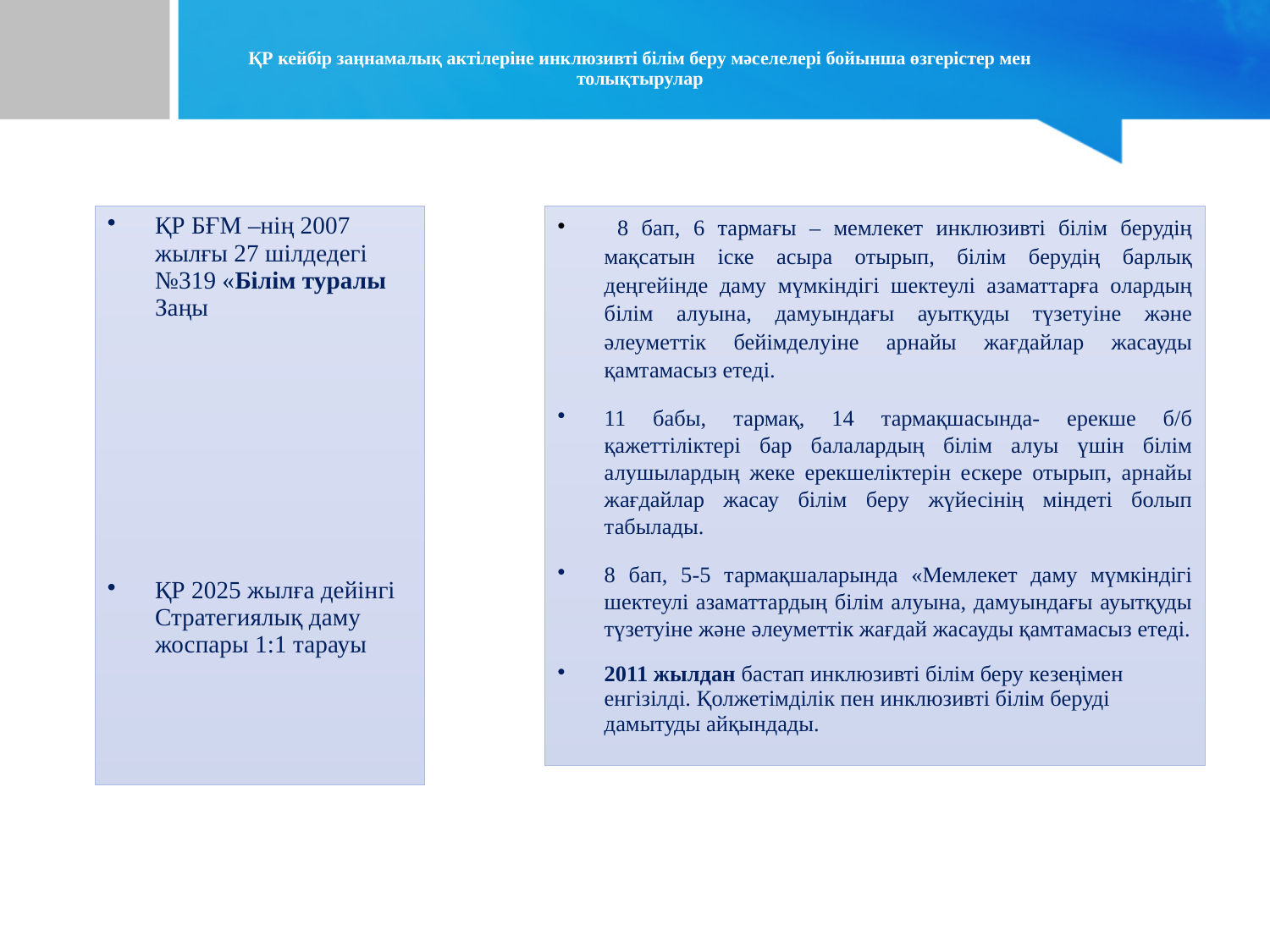

ҚР кейбір заңнамалық актілеріне инклюзивті білім беру мәселелері бойынша өзгерістер мен толықтырулар
ҚР БҒМ –нің 2007 жылғы 27 шілдедегі №319 «Білім туралы Заңы

ҚР 2025 жылға дейінгі Стратегиялық даму жоспары 1:1 тарауы
 8 бап, 6 тармағы – мемлекет инклюзивті білім берудің мақсатын іске асыра отырып, білім берудің барлық деңгейінде даму мүмкіндігі шектеулі азаматтарға олардың білім алуына, дамуындағы ауытқуды түзетуіне және әлеуметтік бейімделуіне арнайы жағдайлар жасауды қамтамасыз етеді.
11 бабы, тармақ, 14 тармақшасында- ерекше б/б қажеттіліктері бар балалардың білім алуы үшін білім алушылардың жеке ерекшеліктерін ескере отырып, арнайы жағдайлар жасау білім беру жүйесінің міндеті болып табылады.
8 бап, 5-5 тармақшаларында «Мемлекет даму мүмкіндігі шектеулі азаматтардың білім алуына, дамуындағы ауытқуды түзетуіне және әлеуметтік жағдай жасауды қамтамасыз етеді.
2011 жылдан бастап инклюзивті білім беру кезеңімен енгізілді. Қолжетімділік пен инклюзивті білім беруді дамытуды айқындады.